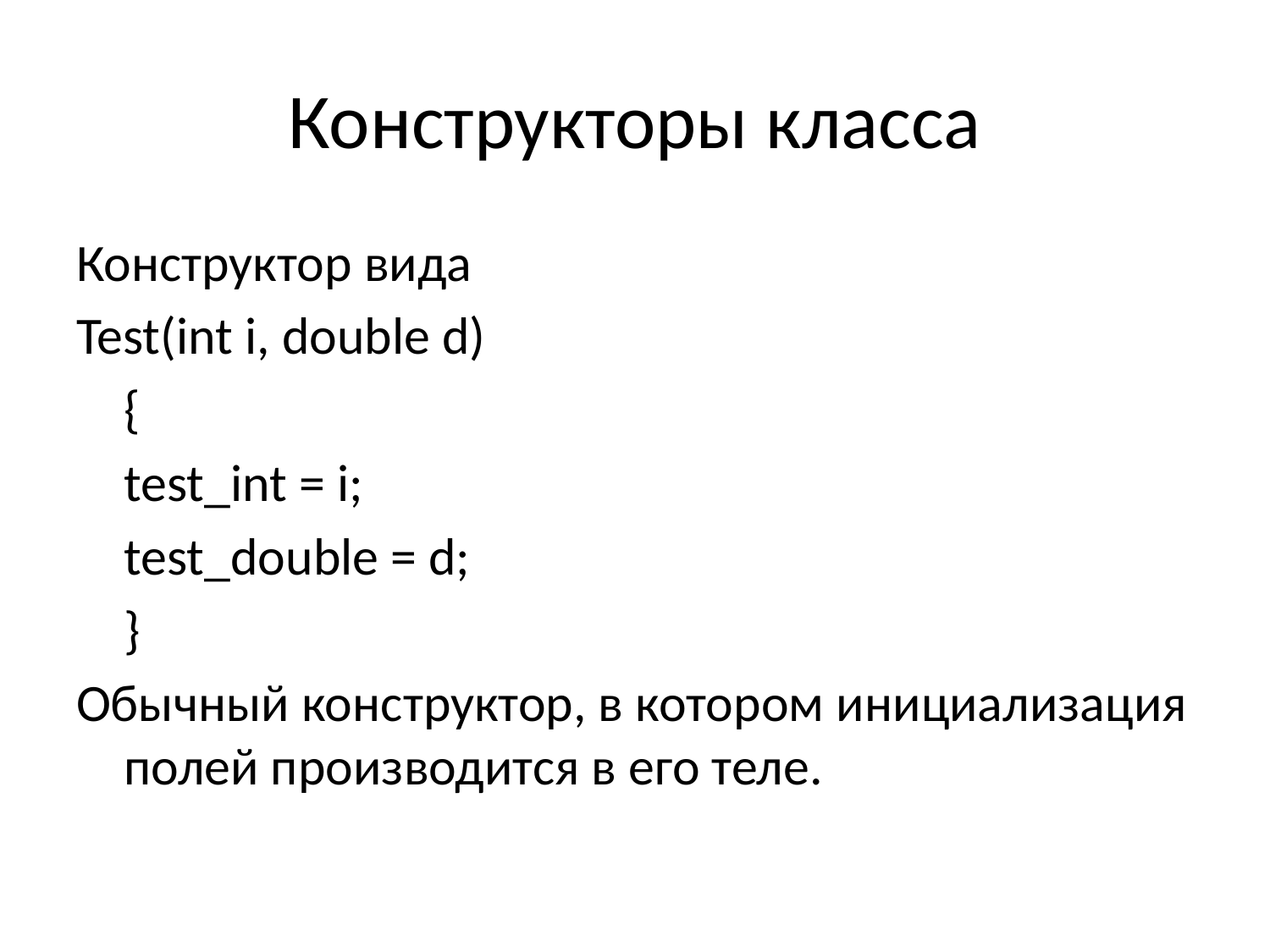

# Конструкторы класса
Конструктор вида
Test(int i, double d)
		{
		test_int = i;
		test_double = d;
		}
Обычный конструктор, в котором инициализация полей производится в его теле.